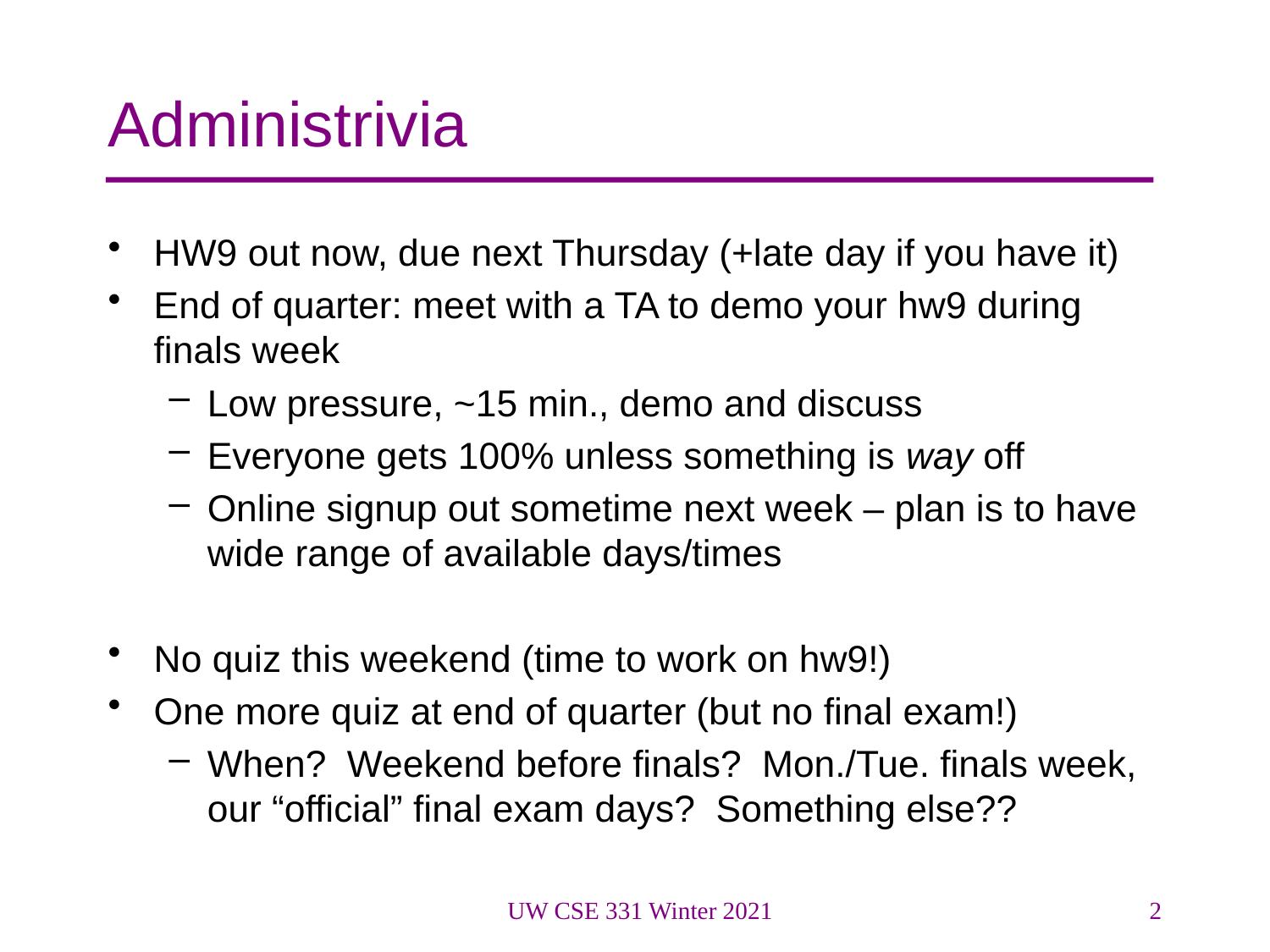

# Administrivia
HW9 out now, due next Thursday (+late day if you have it)
End of quarter: meet with a TA to demo your hw9 during finals week
Low pressure, ~15 min., demo and discuss
Everyone gets 100% unless something is way off
Online signup out sometime next week – plan is to have wide range of available days/times

No quiz this weekend (time to work on hw9!)
One more quiz at end of quarter (but no final exam!)
When?  Weekend before finals?  Mon./Tue. finals week, our “official” final exam days?  Something else??
UW CSE 331 Winter 2021
2